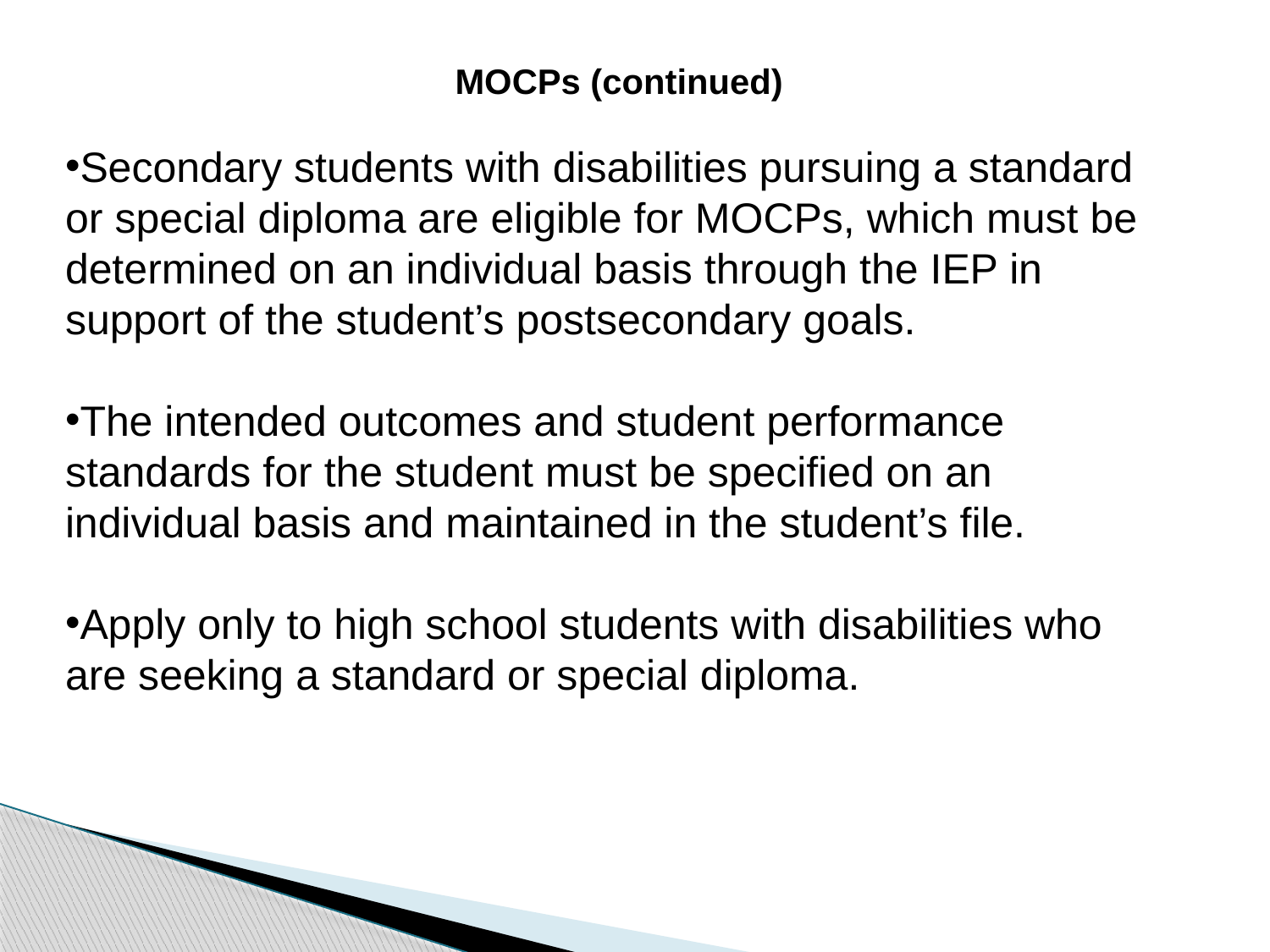

MOCPs (continued)

Secondary students with disabilities pursuing a standard or special diploma are eligible for MOCPs, which must be determined on an individual basis through the IEP in support of the student’s postsecondary goals.

The intended outcomes and student performance standards for the student must be specified on an individual basis and maintained in the student’s file.

Apply only to high school students with disabilities who are seeking a standard or special diploma.